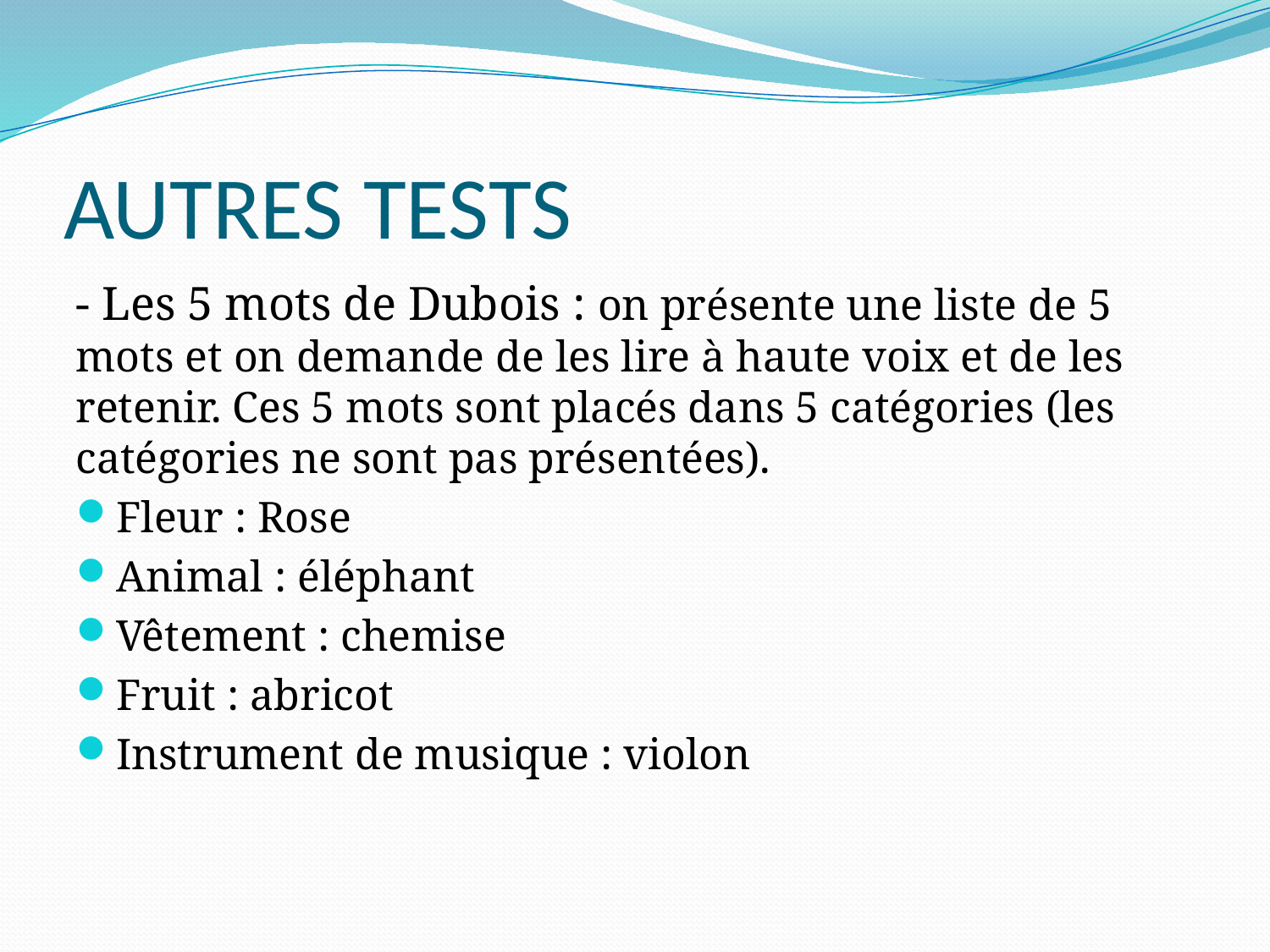

# AUTRES TESTS
- Les 5 mots de Dubois : on présente une liste de 5 mots et on demande de les lire à haute voix et de les retenir. Ces 5 mots sont placés dans 5 catégories (les catégories ne sont pas présentées).
Fleur : Rose
Animal : éléphant
Vêtement : chemise
Fruit : abricot
Instrument de musique : violon